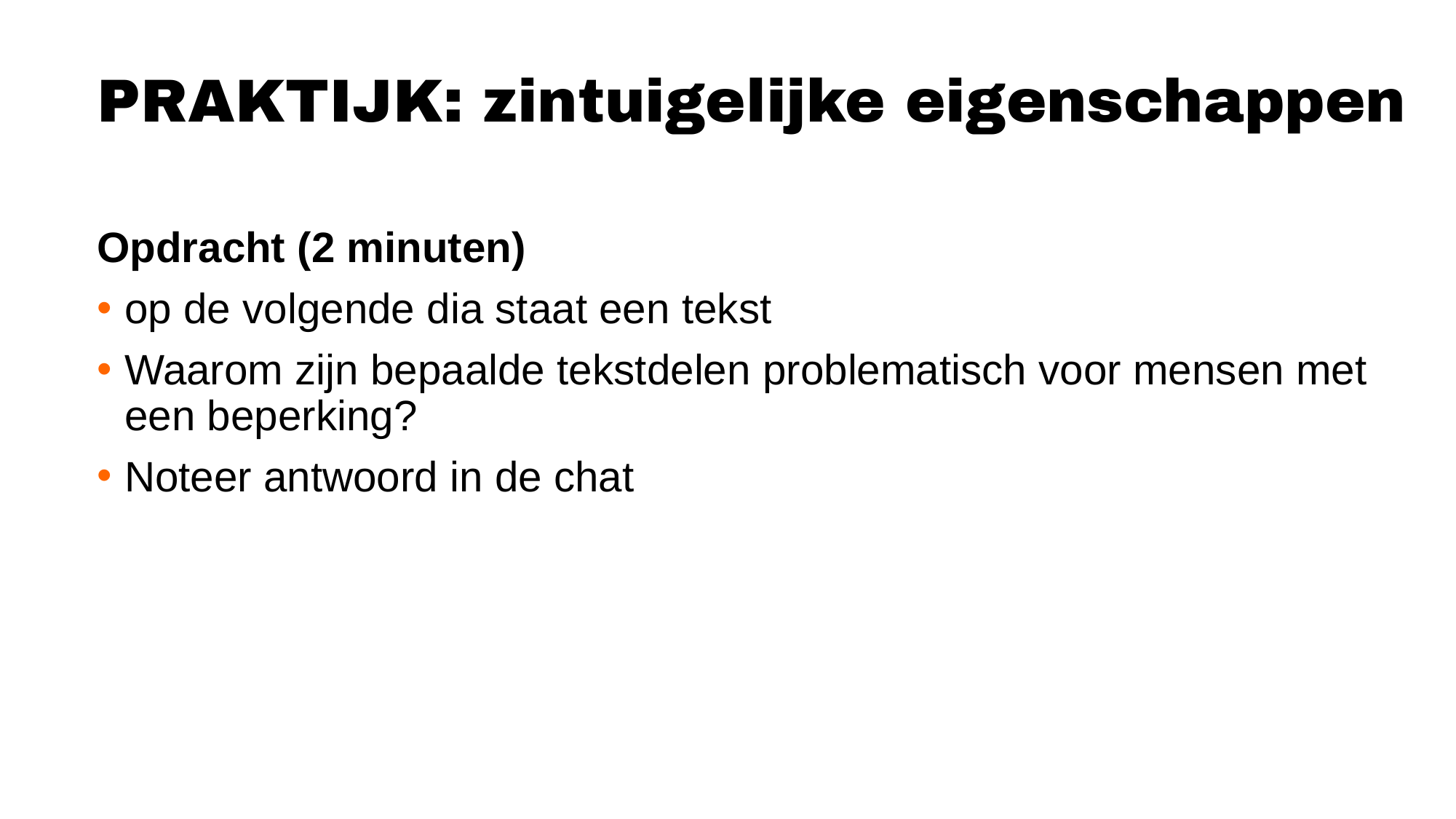

PRAKTIJK: zintuigelijke eigenschappen

Opdracht (2 minuten)
op de volgende dia staat een tekst
Waarom zijn bepaalde tekstdelen problematisch voor mensen met een beperking?
Noteer antwoord in de chat